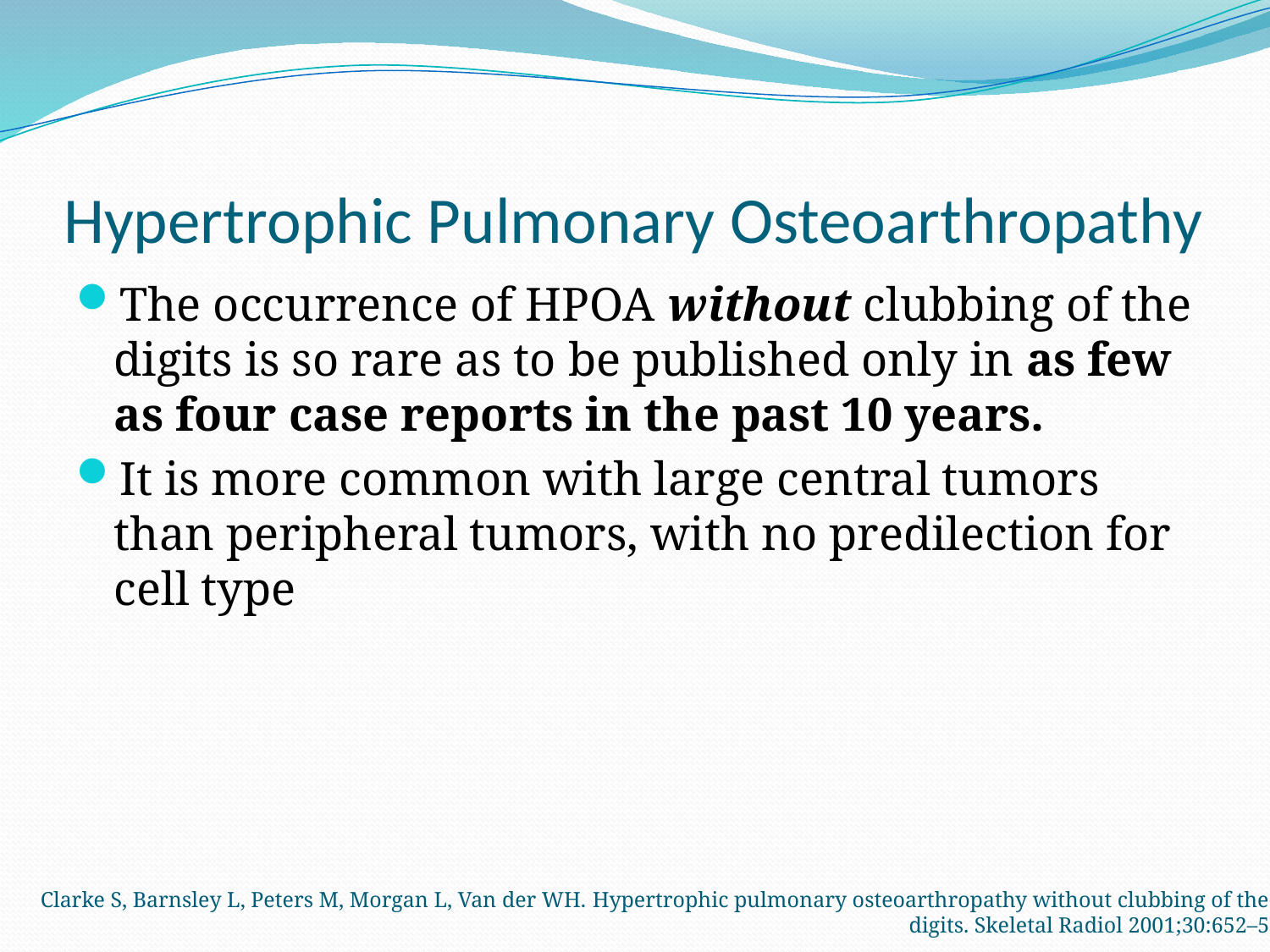

# Hypertrophic Pulmonary Osteoarthropathy
The occurrence of HPOA without clubbing of the digits is so rare as to be published only in as few as four case reports in the past 10 years.
It is more common with large central tumors than peripheral tumors, with no predilection for cell type

Clarke S, Barnsley L, Peters M, Morgan L, Van der WH. Hypertrophic pulmonary osteoarthropathy without clubbing of the digits. Skeletal Radiol 2001;30:652–5